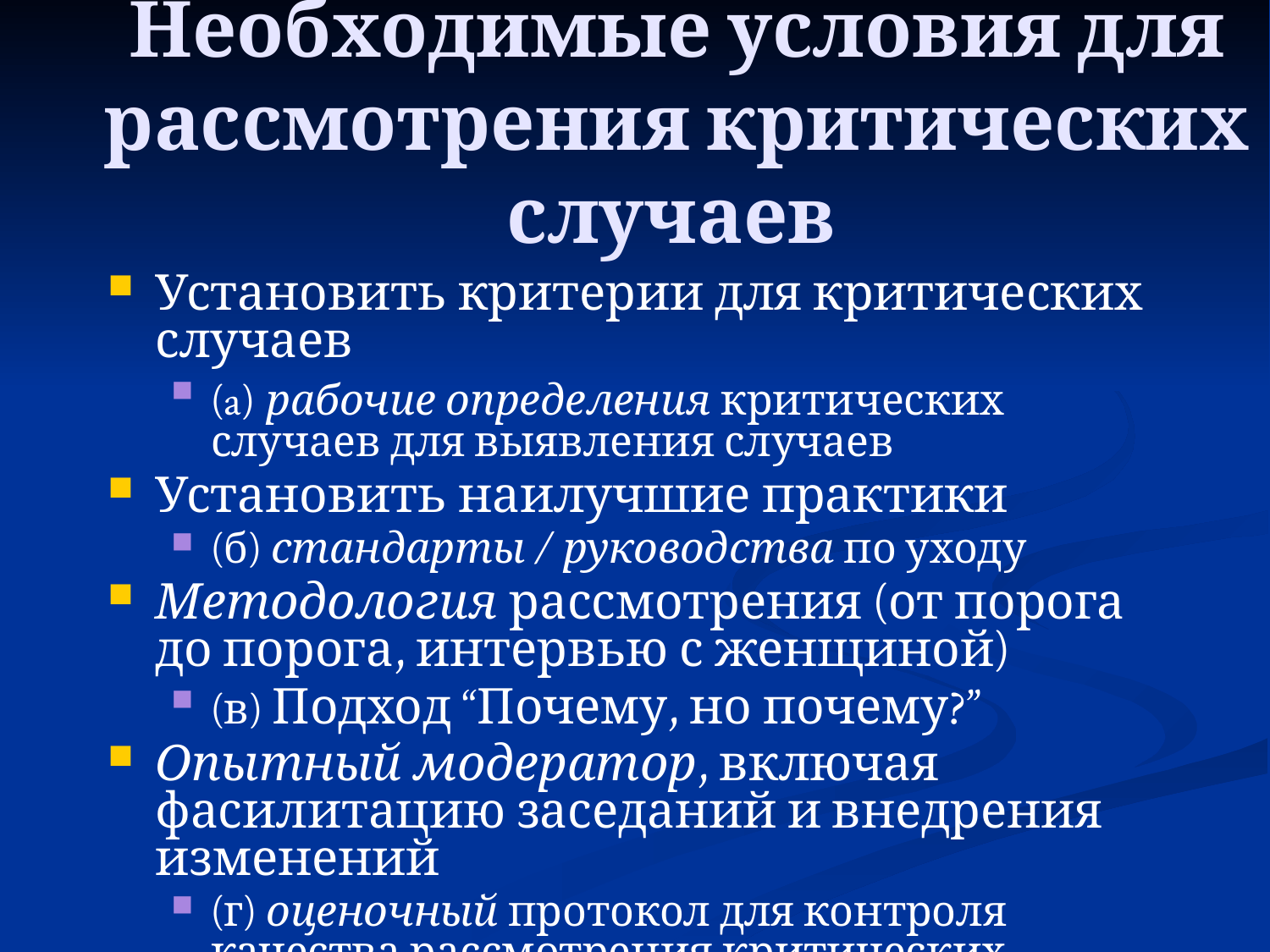

# Необходимые условия для рассмотрения критических случаев

Установить критерии для критических случаев
(a) рабочие определения критических случаев для выявления случаев
Установить наилучшие практики
(б) стандарты / руководства по уходу
Методология рассмотрения (от порога до порога, интервью с женщиной)
(в) Подход “Почему, но почему?”
Опытный модератор, включая фасилитацию заседаний и внедрения изменений
(г) оценочный протокол для контроля качества рассмотрения критических случаев